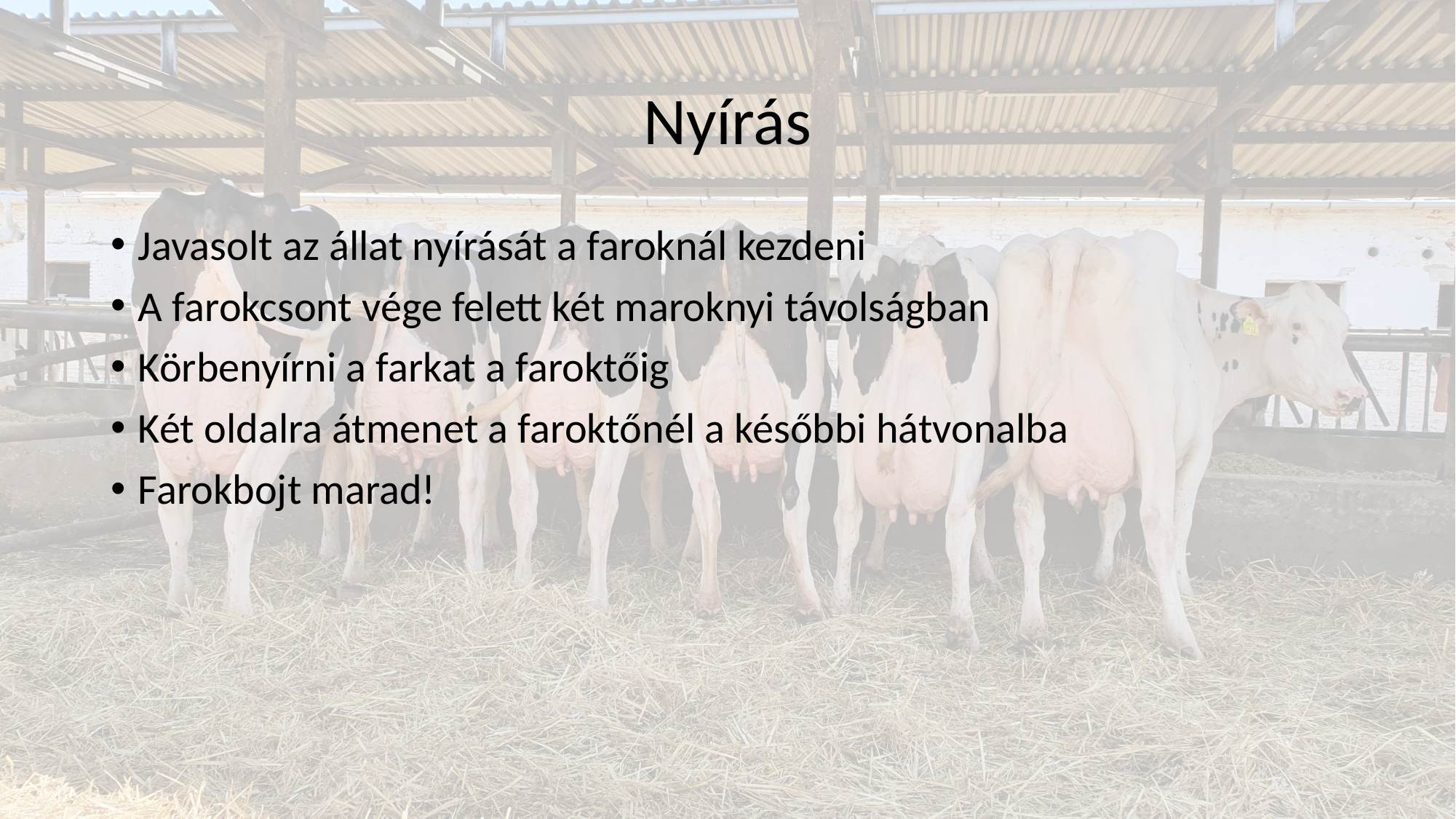

# Nyírás
Javasolt az állat nyírását a faroknál kezdeni
A farokcsont vége felett két maroknyi távolságban
Körbenyírni a farkat a faroktőig
Két oldalra átmenet a faroktőnél a későbbi hátvonalba
Farokbojt marad!